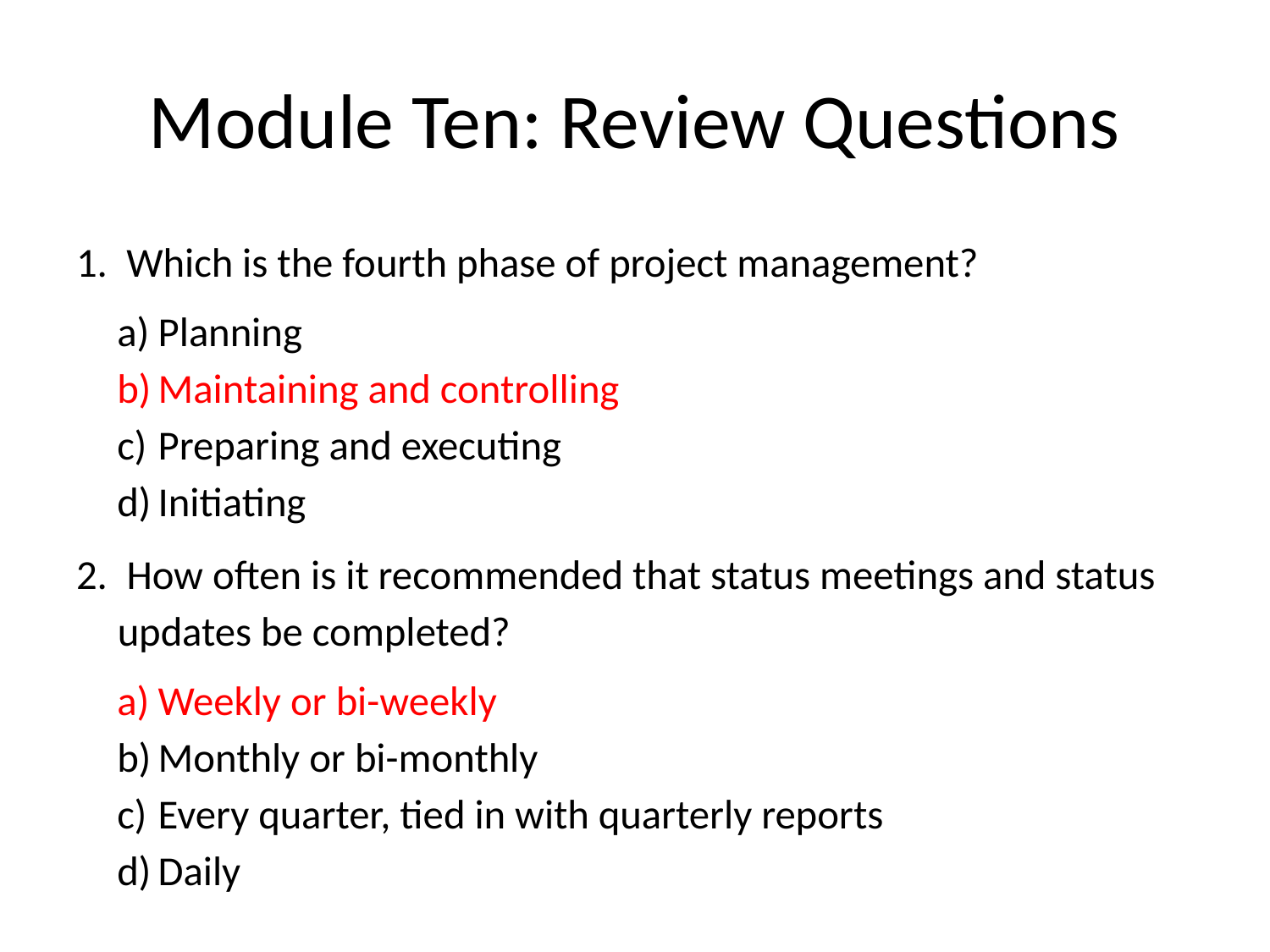

# Module Ten: Review Questions
 Which is the fourth phase of project management?
Planning
Maintaining and controlling
Preparing and executing
Initiating
 How often is it recommended that status meetings and status updates be completed?
Weekly or bi-weekly
Monthly or bi-monthly
Every quarter, tied in with quarterly reports
Daily